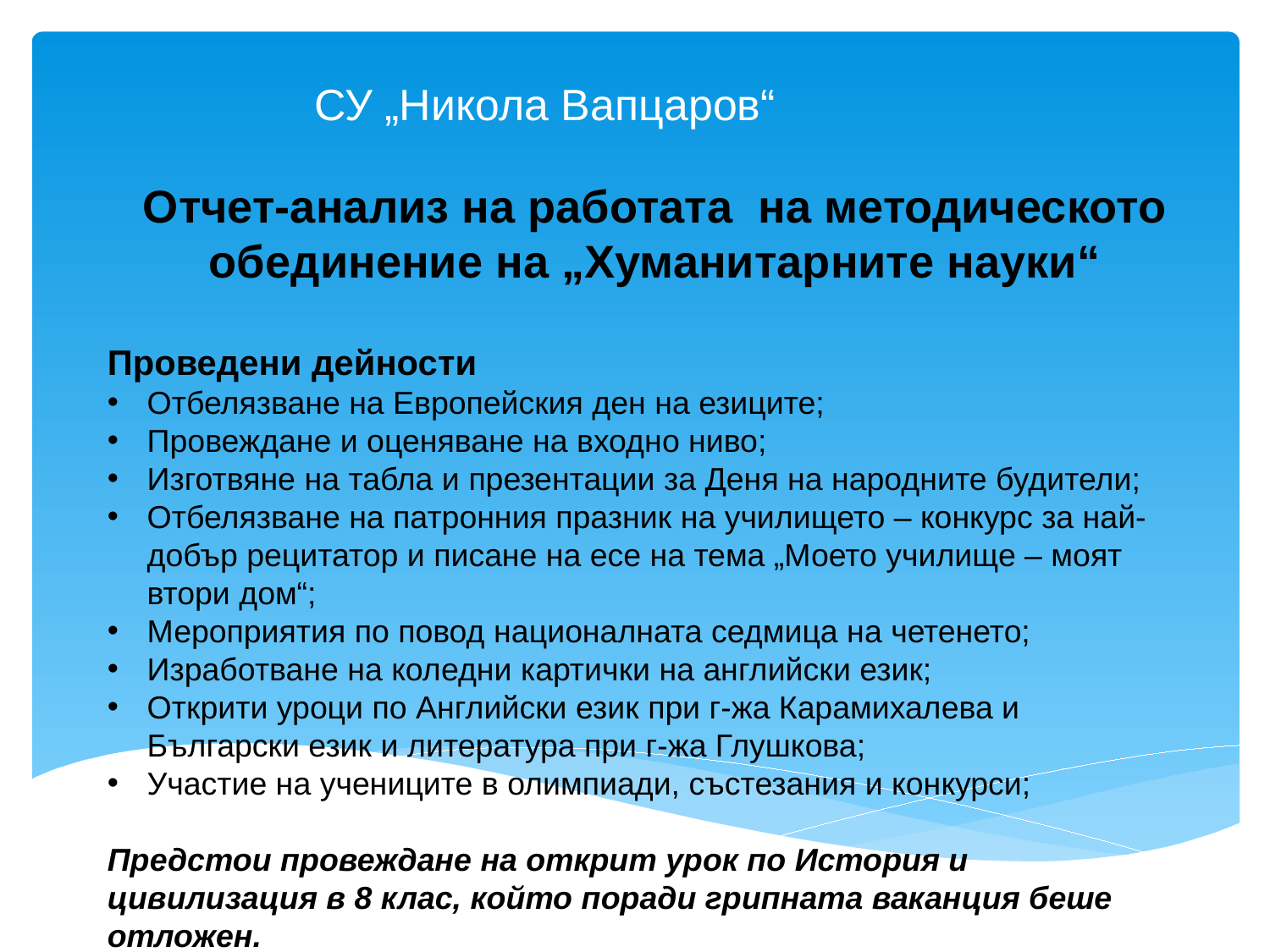

# СУ „Никола Вапцаров“

Отчет-анализ на работата  на методическото обединение на „Хуманитарните науки“

Проведени дейности
Отбелязване на Европейския ден на езиците;
Провеждане и оценяване на входно ниво;
Изготвяне на табла и презентации за Деня на народните будители;
Отбелязване на патронния празник на училището – конкурс за най-добър рецитатор и писане на есе на тема „Моето училище – моят втори дом“;
Мероприятия по повод националната седмица на четенето;
Изработване на коледни картички на английски език;
Открити уроци по Английски език при г-жа Карамихалева и Български език и литература при г-жа Глушкова;
Участие на учениците в олимпиади, състезания и конкурси;

Предстои провеждане на открит урок по История и цивилизация в 8 клас, който поради грипната ваканция беше отложен.